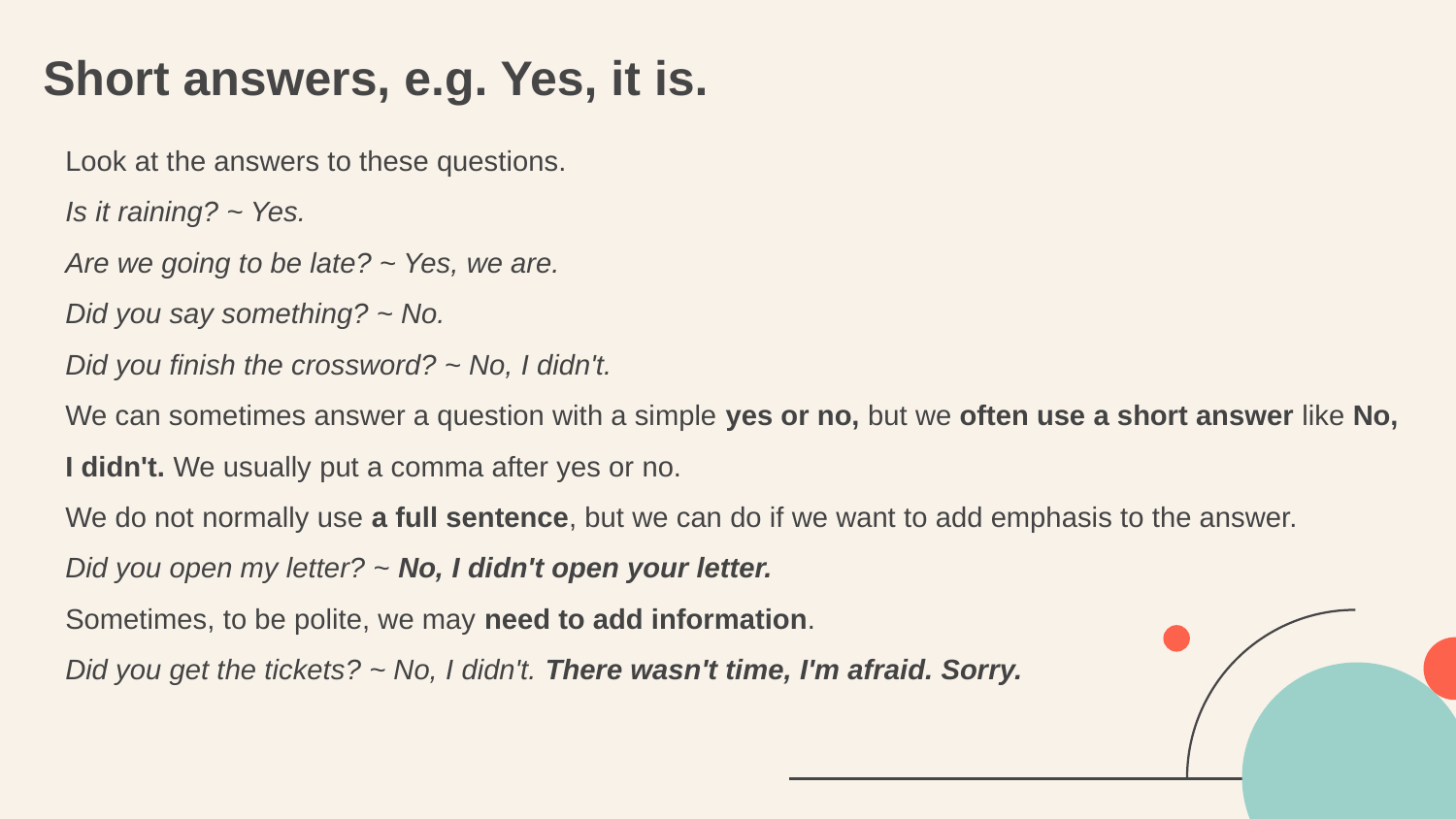

# Short answers, e.g. Yes, it is.
Look at the answers to these questions.
Is it raining? ~ Yes.
Are we going to be late? ~ Yes, we are.
Did you say something? ~ No.
Did you finish the crossword? ~ No, I didn't.
We can sometimes answer a question with a simple yes or no, but we often use a short answer like No, I didn't. We usually put a comma after yes or no.
We do not normally use a full sentence, but we can do if we want to add emphasis to the answer.
Did you open my letter? ~ No, I didn't open your letter.
Sometimes, to be polite, we may need to add information.
Did you get the tickets? ~ No, I didn't. There wasn't time, I'm afraid. Sorry.